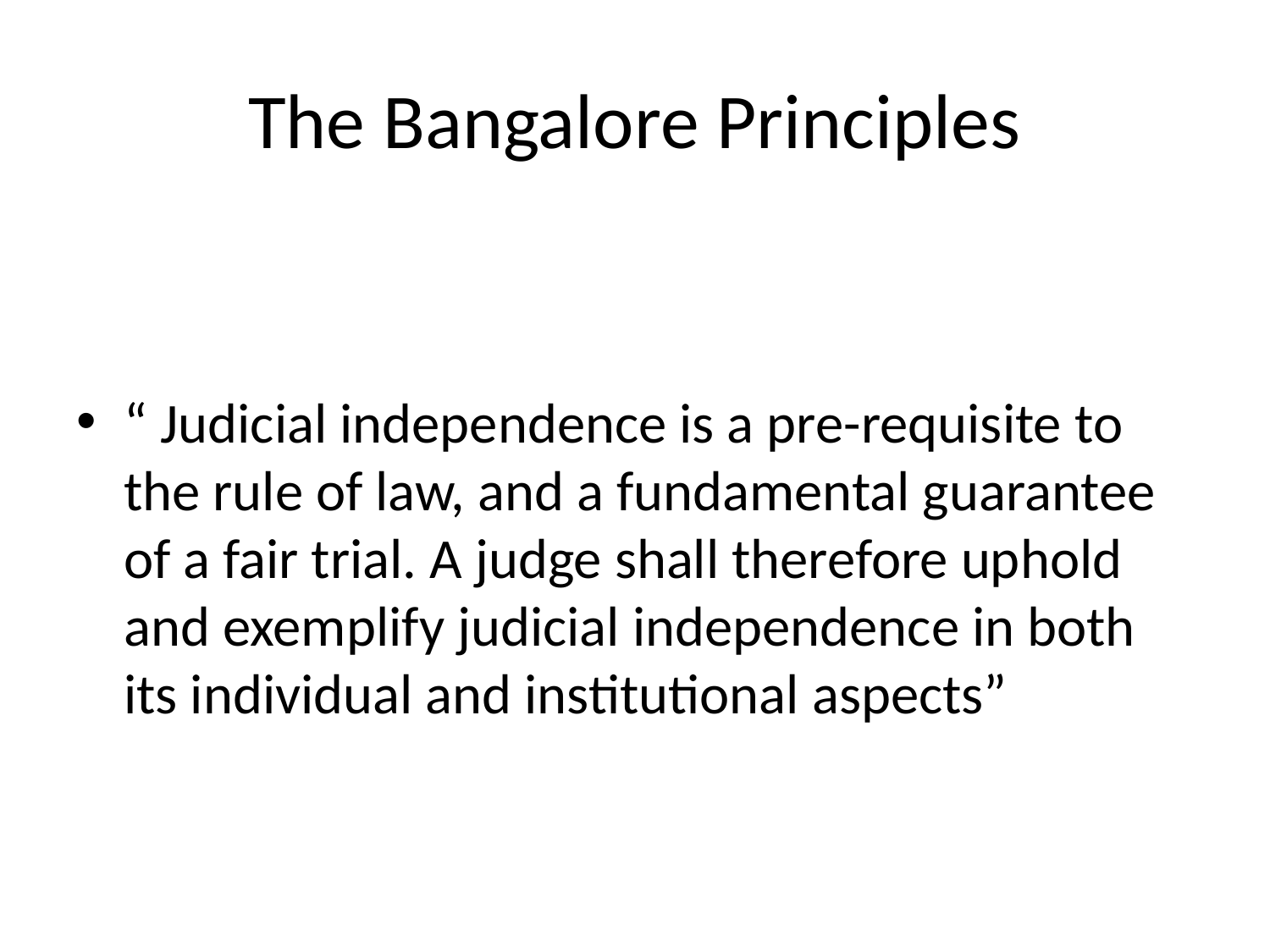

# The Bangalore Principles

“ Judicial independence is a pre-requisite to the rule of law, and a fundamental guarantee of a fair trial. A judge shall therefore uphold and exemplify judicial independence in both its individual and institutional aspects”